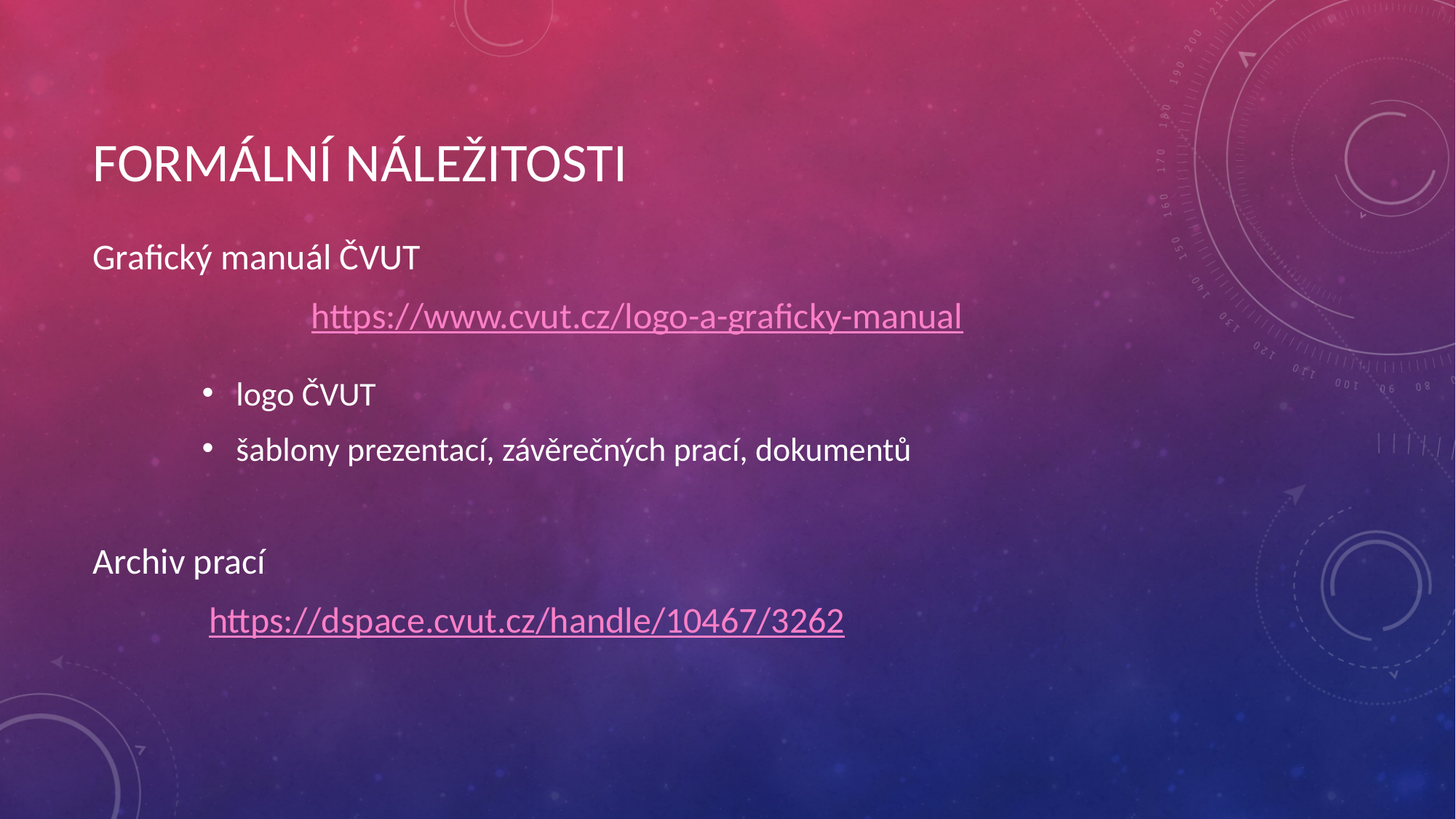

# Formální náležitosti
Grafický manuál ČVUT
		https://www.cvut.cz/logo-a-graficky-manual
logo ČVUT
šablony prezentací, závěrečných prací, dokumentů

Archiv prací
 https://dspace.cvut.cz/handle/10467/3262